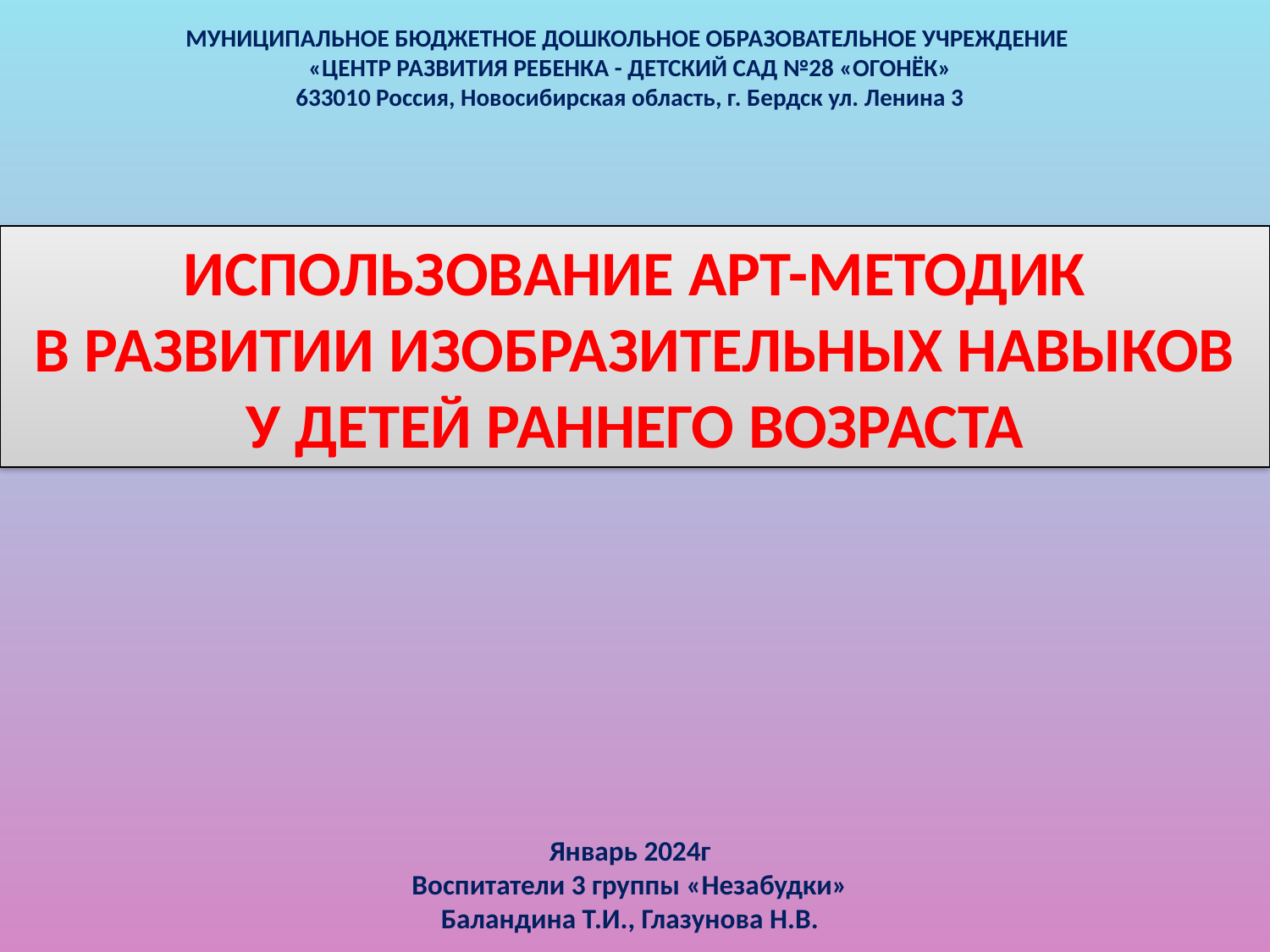

МУНИЦИПАЛЬНОЕ БЮДЖЕТНОЕ ДОШКОЛЬНОЕ ОБРАЗОВАТЕЛЬНОЕ УЧРЕЖДЕНИЕ
«ЦЕНТР РАЗВИТИЯ РЕБЕНКА - ДЕТСКИЙ САД №28 «ОГОНЁК»
633010 Россия, Новосибирская область, г. Бердск ул. Ленина 3
ИСПОЛЬЗОВАНИЕ АРТ-МЕТОДИК
В РАЗВИТИИ ИЗОБРАЗИТЕЛЬНЫХ НАВЫКОВ
У ДЕТЕЙ РАННЕГО ВОЗРАСТА
Январь 2024г
Воспитатели 3 группы «Незабудки»
Баландина Т.И., Глазунова Н.В.